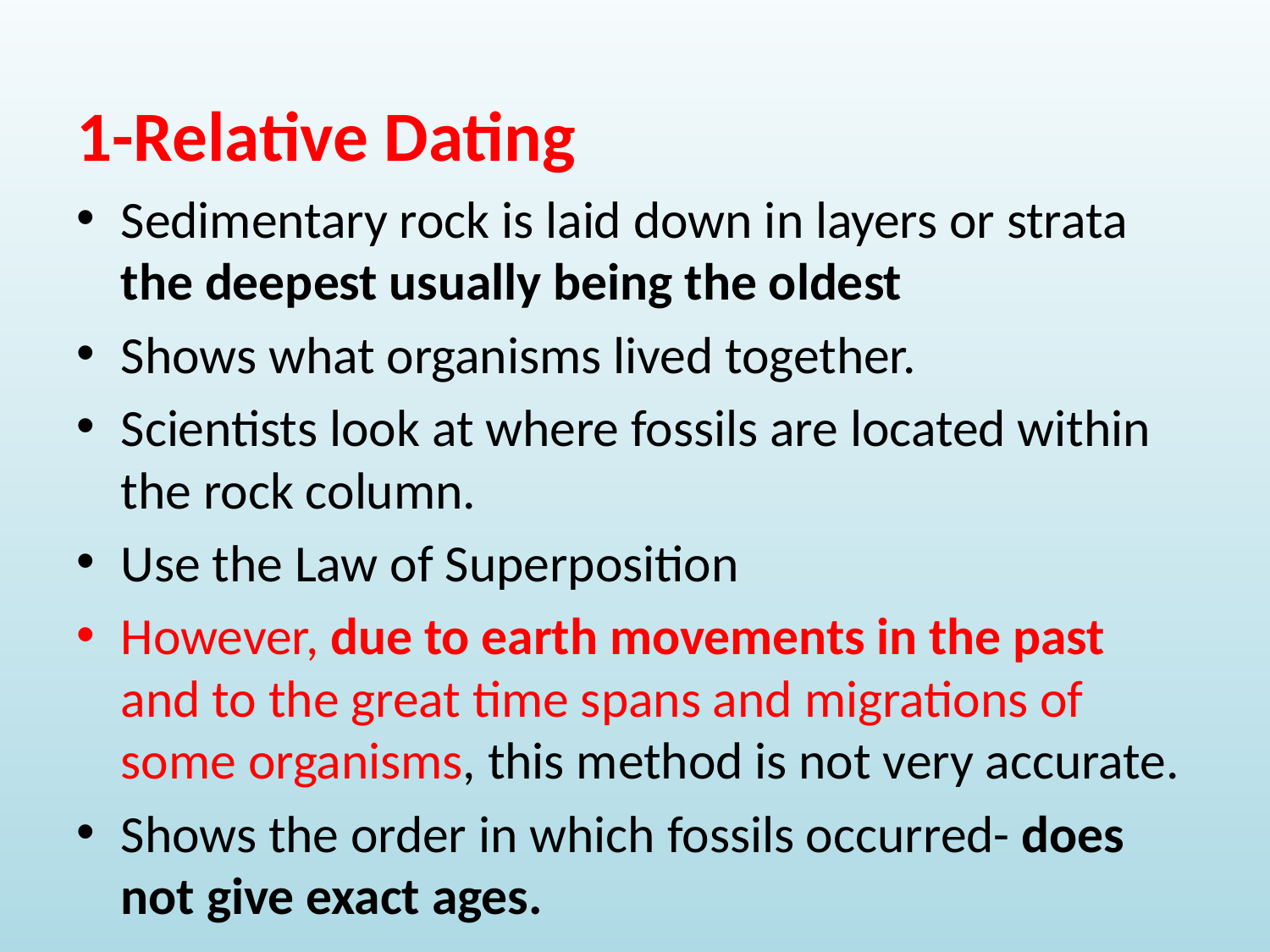

1-Relative Dating
Sedimentary rock is laid down in layers or strata the deepest usually being the oldest
Shows what organisms lived together.
Scientists look at where fossils are located within the rock column.
Use the Law of Superposition
However, due to earth movements in the past and to the great time spans and migrations of some organisms, this method is not very accurate.
Shows the order in which fossils occurred- does not give exact ages.